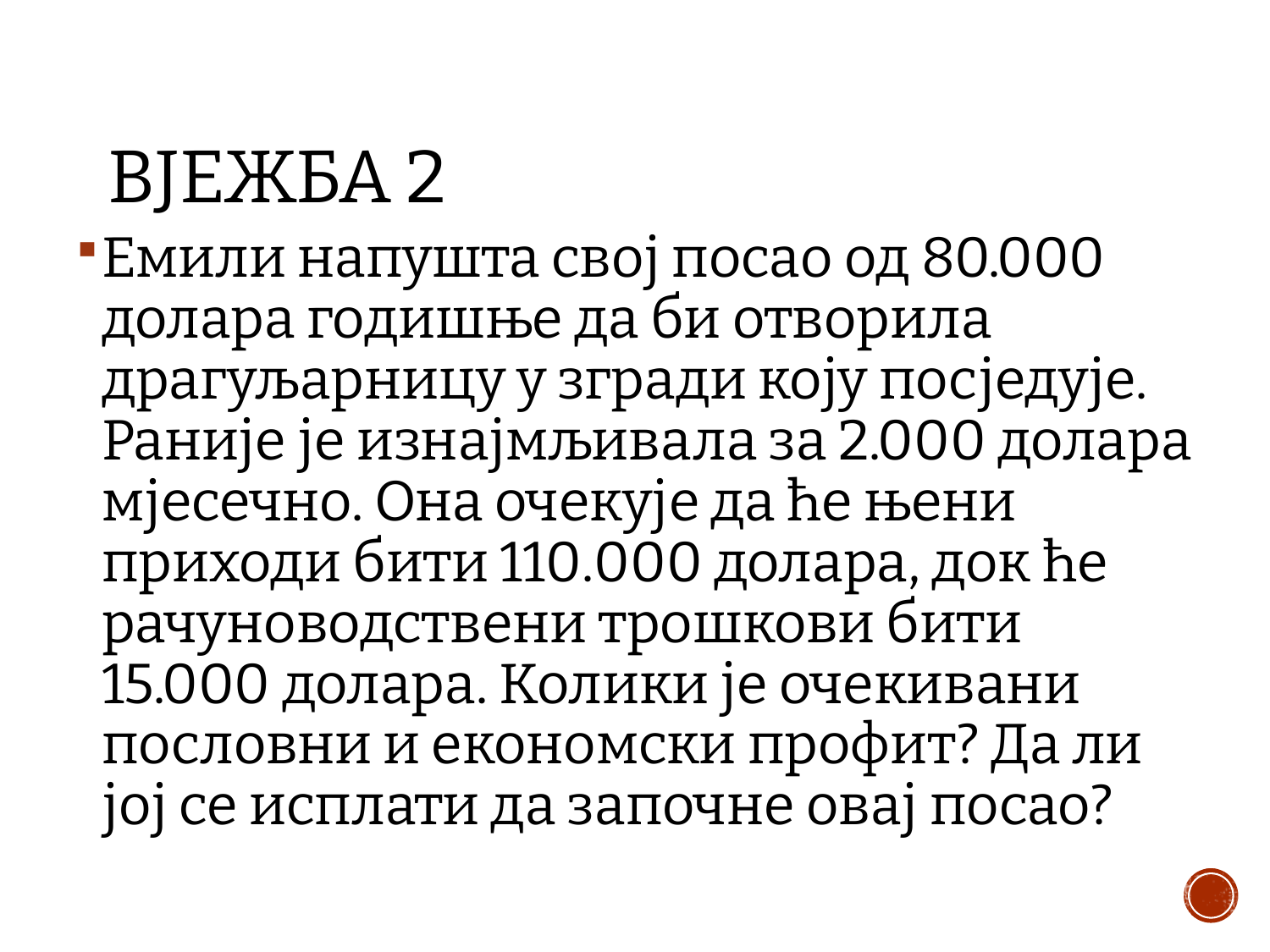

# ВЈежба 2
Емили напушта свој посао од 80.000 долара годишње да би отворила драгуљарницу у згради коју посједује. Раније је изнајмљивала за 2.000 долара мјесечно. Она очекује да ће њени приходи бити 110.000 долара, док ће рачуноводствени трошкови бити 15.000 долара. Колики је очекивани пословни и економски профит? Да ли јој се исплати да започне овај посао?